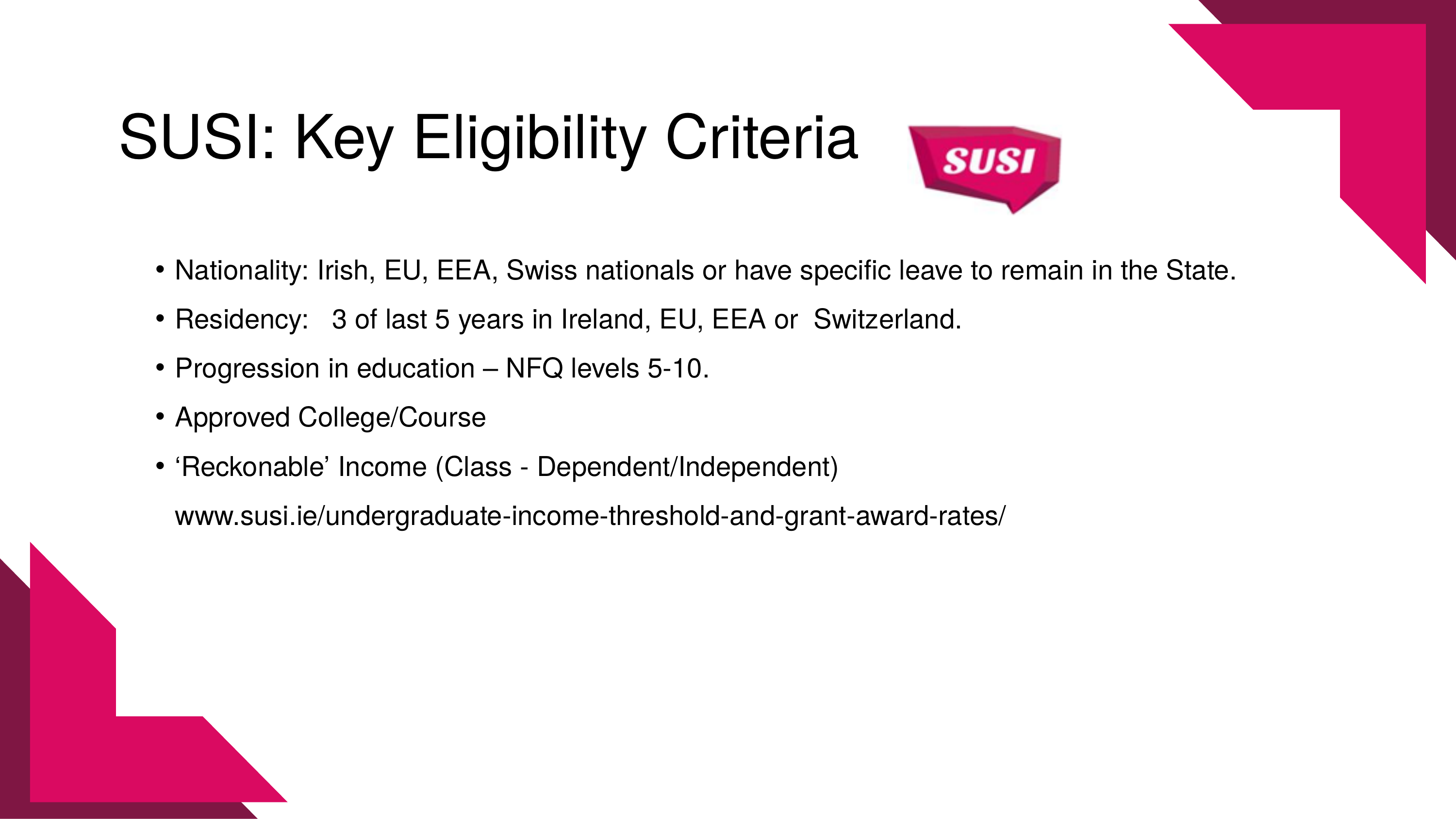

SUSI: Key Eligibility Criteria

Nationality: Irish, EU, EEA, Swiss nationals or have specific leave to remain in the State.
Residency:   3 of last 5 years in Ireland, EU, EEA or  Switzerland.
Progression in education – NFQ levels 5-10.
Approved College/Course
‘Reckonable’ Income (Class - Dependent/Independent)                                          		www.susi.ie/undergraduate-income-threshold-and-grant-award-rates/